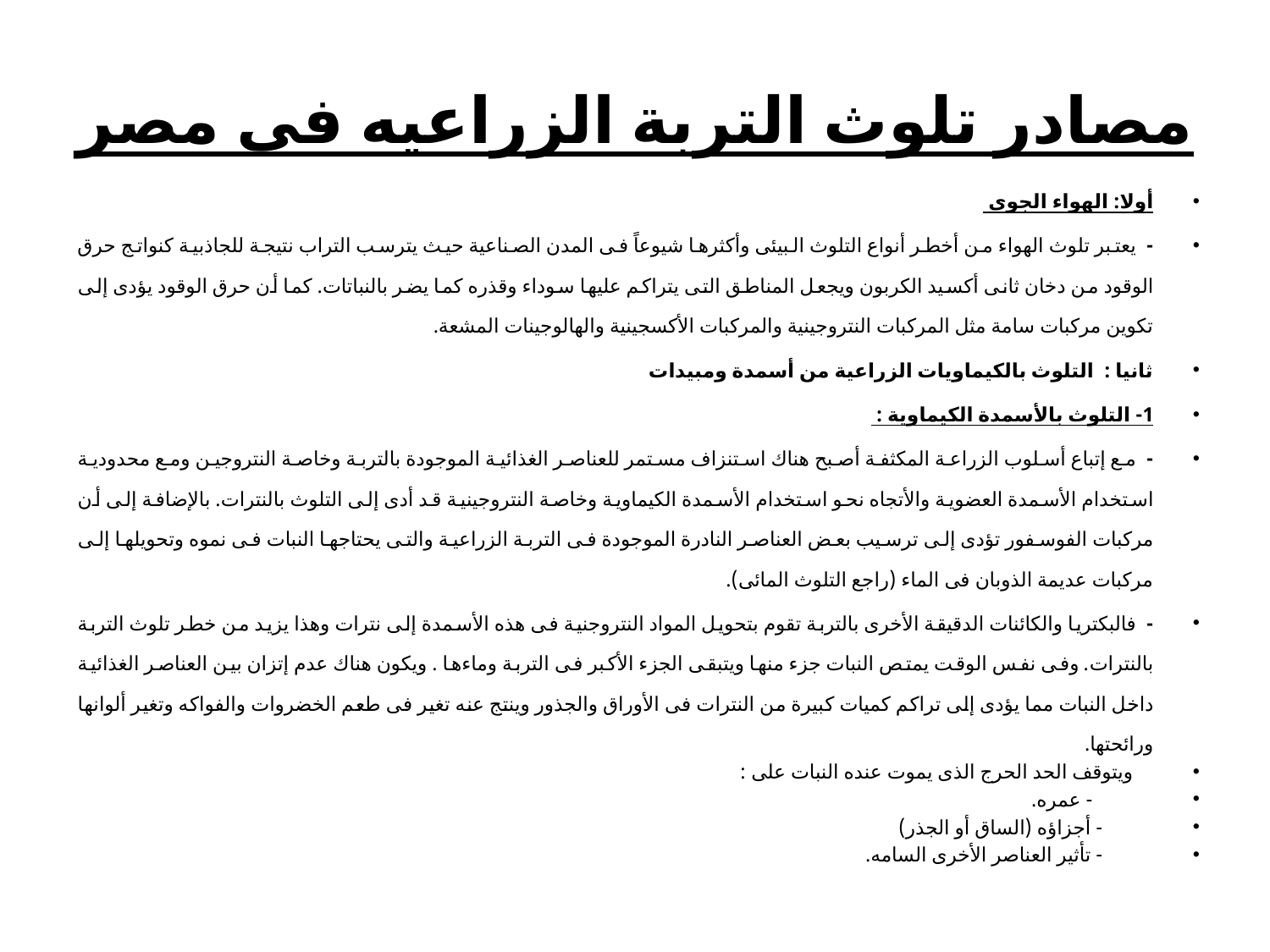

# مصادر تلوث التربة الزراعيه فى مصر
أولا: الهواء الجوى
-  يعتبر تلوث الهواء من أخطر أنواع التلوث البيئى وأكثرها شيوعاً فى المدن الصناعية حيث يترسب التراب نتيجة للجاذبية كنواتج حرق الوقود من دخان ثانى أكسيد الكربون ويجعل المناطق التى يتراكم عليها سوداء وقذره كما يضر بالنباتات. كما أن حرق الوقود يؤدى إلى تكوين مركبات سامة مثل المركبات النتروجينية والمركبات الأكسجينية والهالوجينات المشعة.
ثانيا :  التلوث بالكيماويات الزراعية من أسمدة ومبيدات
1- التلوث بالأسمدة الكيماوية :
-  مع إتباع أسلوب الزراعة المكثفة أصبح هناك استنزاف مستمر للعناصر الغذائية الموجودة بالتربة وخاصة النتروجين ومع محدودية استخدام الأسمدة العضوية والأتجاه نحو استخدام الأسمدة الكيماوية وخاصة النتروجينية قد أدى إلى التلوث بالنترات. بالإضافة إلى أن مركبات الفوسفور تؤدى إلى ترسيب بعض العناصر النادرة الموجودة فى التربة الزراعية والتى يحتاجها النبات فى نموه وتحويلها إلى مركبات عديمة الذوبان فى الماء (راجع التلوث المائى).
-  فالبكتريا والكائنات الدقيقة الأخرى بالتربة تقوم بتحويل المواد النتروجنية فى هذه الأسمدة إلى نترات وهذا يزيد من خطر تلوث التربة بالنترات. وفى نفس الوقت يمتص النبات جزء منها ويتبقى الجزء الأكبر فى التربة وماءها . ويكون هناك عدم إتزان بين العناصر الغذائية داخل النبات مما يؤدى إلى تراكم كميات كبيرة من النترات فى الأوراق والجذور وينتج عنه تغير فى طعم الخضروات والفواكه وتغير ألوانها ورائحتها.
    ويتوقف الحد الحرج الذى يموت عنده النبات على :
            - عمره.
          - أجزاؤه (الساق أو الجذر)
          - تأثير العناصر الأخرى السامه.